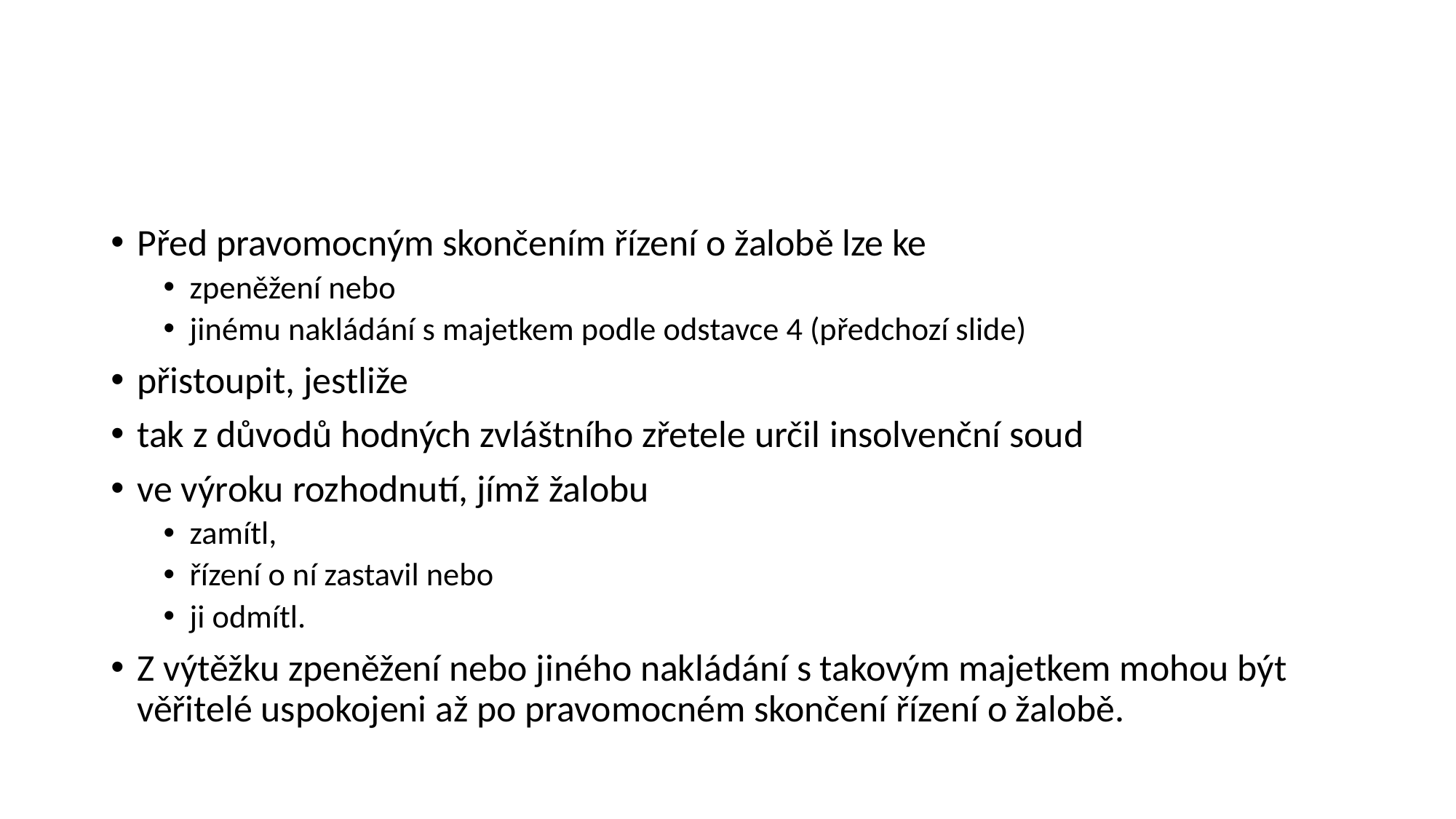

#
Před pravomocným skončením řízení o žalobě lze ke
zpeněžení nebo
jinému nakládání s majetkem podle odstavce 4 (předchozí slide)
přistoupit, jestliže
tak z důvodů hodných zvláštního zřetele určil insolvenční soud
ve výroku rozhodnutí, jímž žalobu
zamítl,
řízení o ní zastavil nebo
ji odmítl.
Z výtěžku zpeněžení nebo jiného nakládání s takovým majetkem mohou být věřitelé uspokojeni až po pravomocném skončení řízení o žalobě.